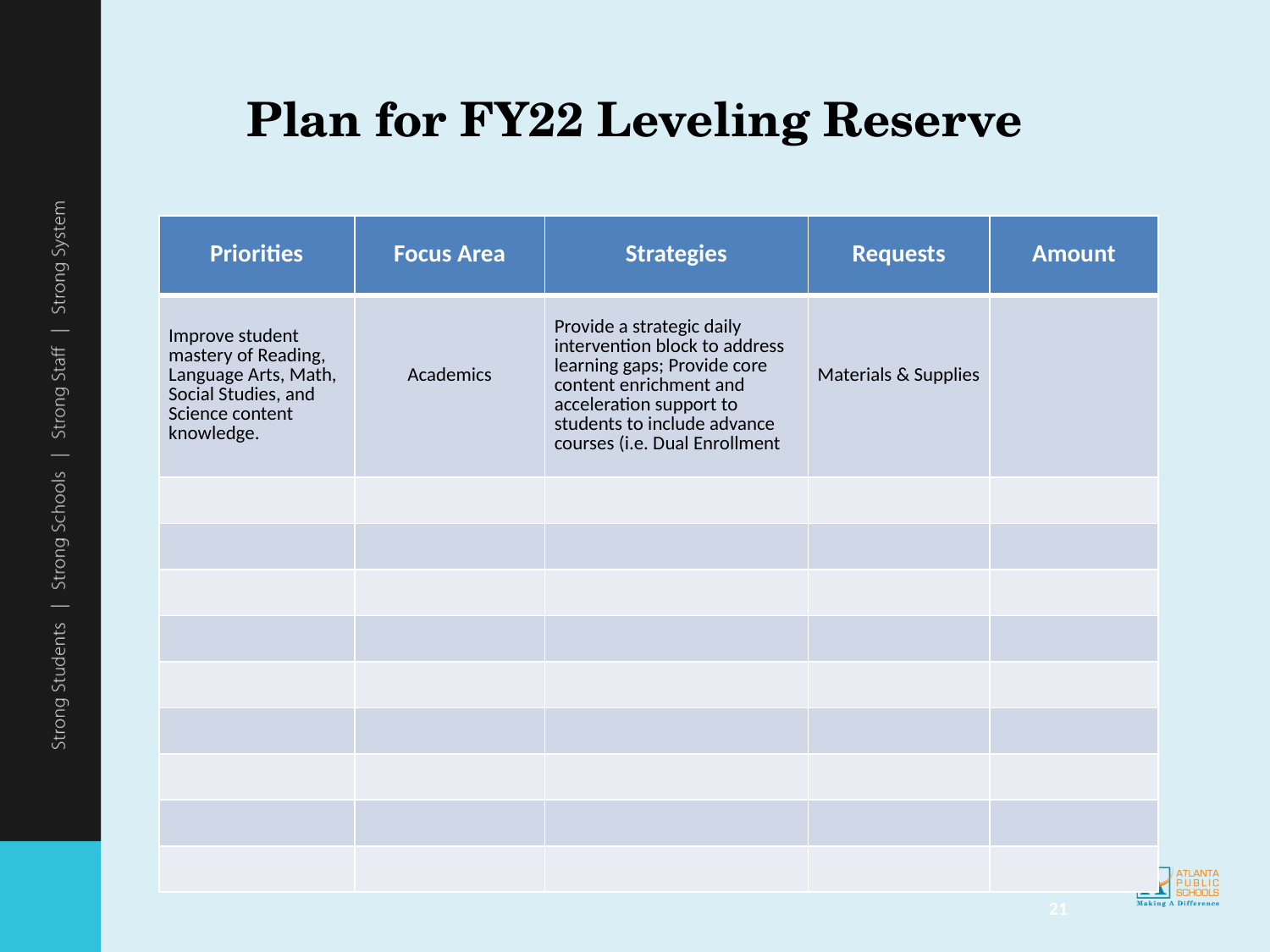

# Plan for FY22 Leveling Reserve
| Priorities | Focus Area | Strategies | Requests | Amount |
| --- | --- | --- | --- | --- |
| Improve student mastery of Reading, Language Arts, Math, Social Studies, and Science content knowledge. | Academics | Provide a strategic daily intervention block to address learning gaps; Provide core content enrichment and acceleration support to students to include advance courses (i.e. Dual Enrollment | Materials & Supplies |  |
|  |  |  |  |  |
|  |  |  |  |  |
|  |  |  |  |  |
|  |  |  |  |  |
|  |  |  |  |  |
|  |  |  |  |  |
|  |  |  |  |  |
|  |  |  |  |  |
|  |  |  |  |  |
21